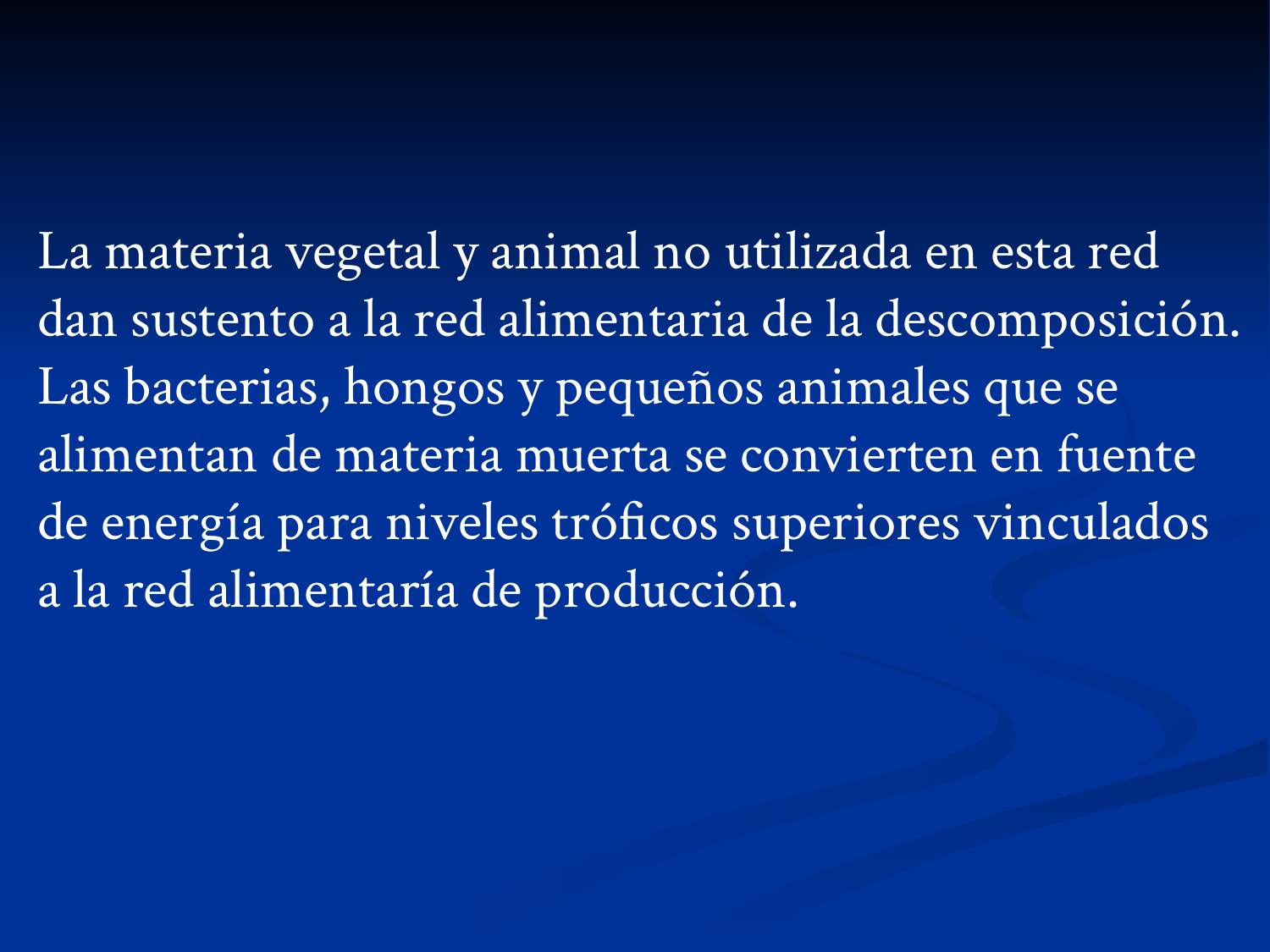

La materia vegetal y animal no utilizada en esta red dan sustento a la red alimentaria de la descomposición. Las bacterias, hongos y pequeños animales que se alimentan de materia muerta se convierten en fuente de energía para niveles tróficos superiores vinculados a la red alimentaría de producción.